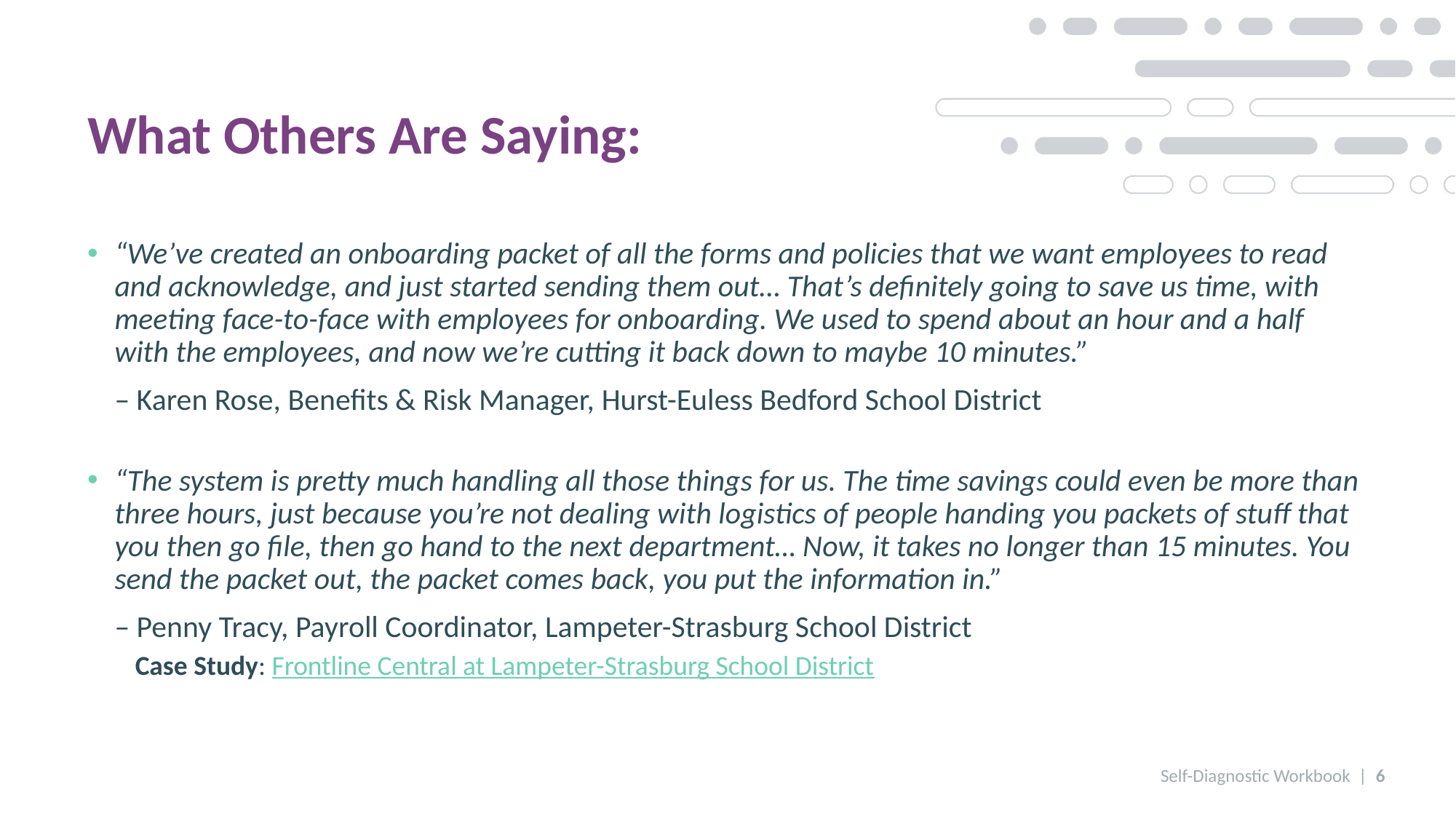

What Others Are Saying:
“We’ve created an onboarding packet of all the forms and policies that we want employees to read and acknowledge, and just started sending them out… That’s definitely going to save us time, with meeting face-to-face with employees for onboarding. We used to spend about an hour and a half with the employees, and now we’re cutting it back down to maybe 10 minutes.”
– Karen Rose, Benefits & Risk Manager, Hurst-Euless Bedford School District
“The system is pretty much handling all those things for us. The time savings could even be more than three hours, just because you’re not dealing with logistics of people handing you packets of stuff that you then go file, then go hand to the next department… Now, it takes no longer than 15 minutes. You send the packet out, the packet comes back, you put the information in.”
– Penny Tracy, Payroll Coordinator, Lampeter-Strasburg School District
Case Study: Frontline Central at Lampeter-Strasburg School District